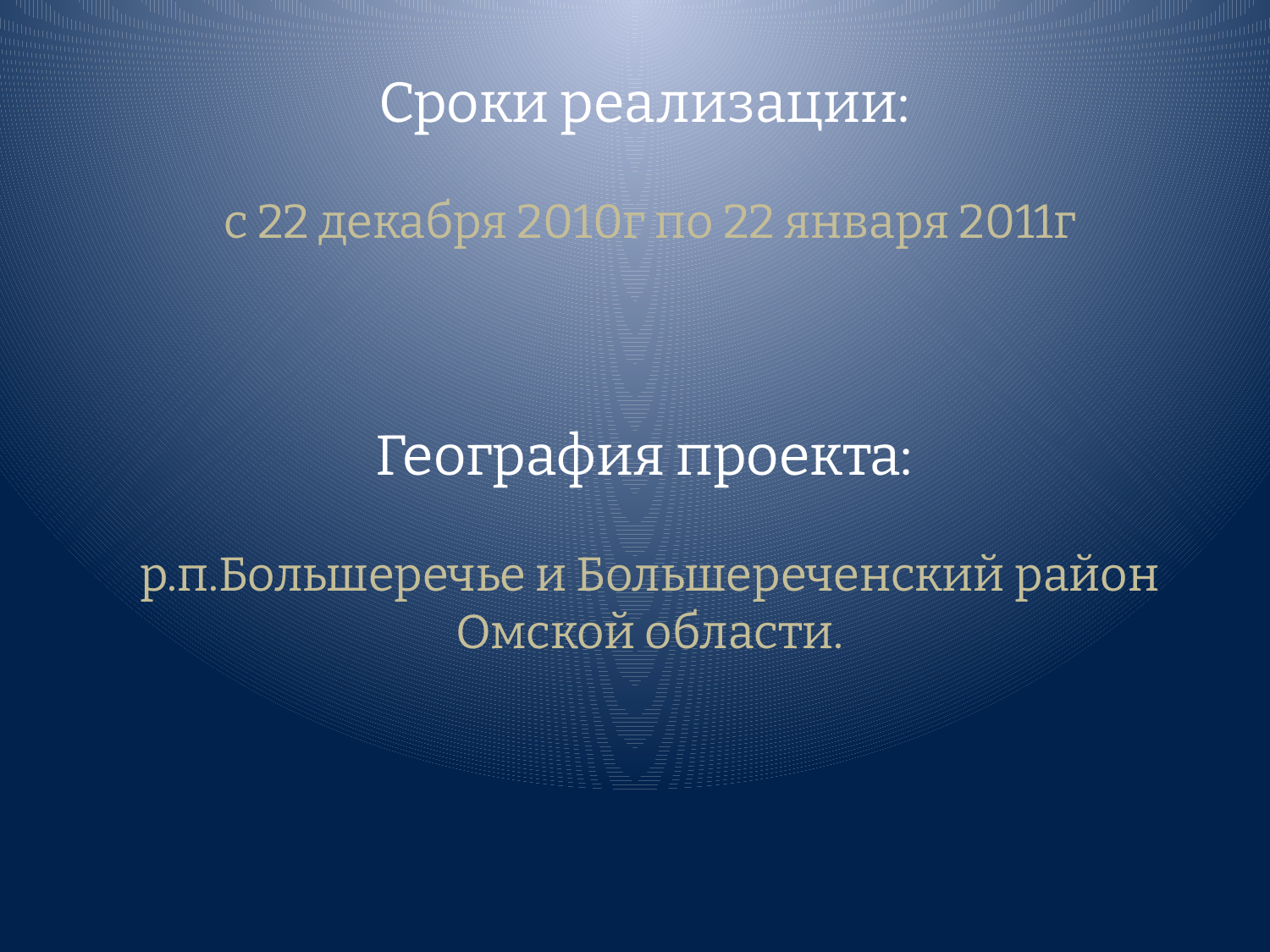

Сроки реализации:
с 22 декабря 2010г по 22 января 2011г

География проекта:
р.п.Большеречье и Большереченский район Омской области.